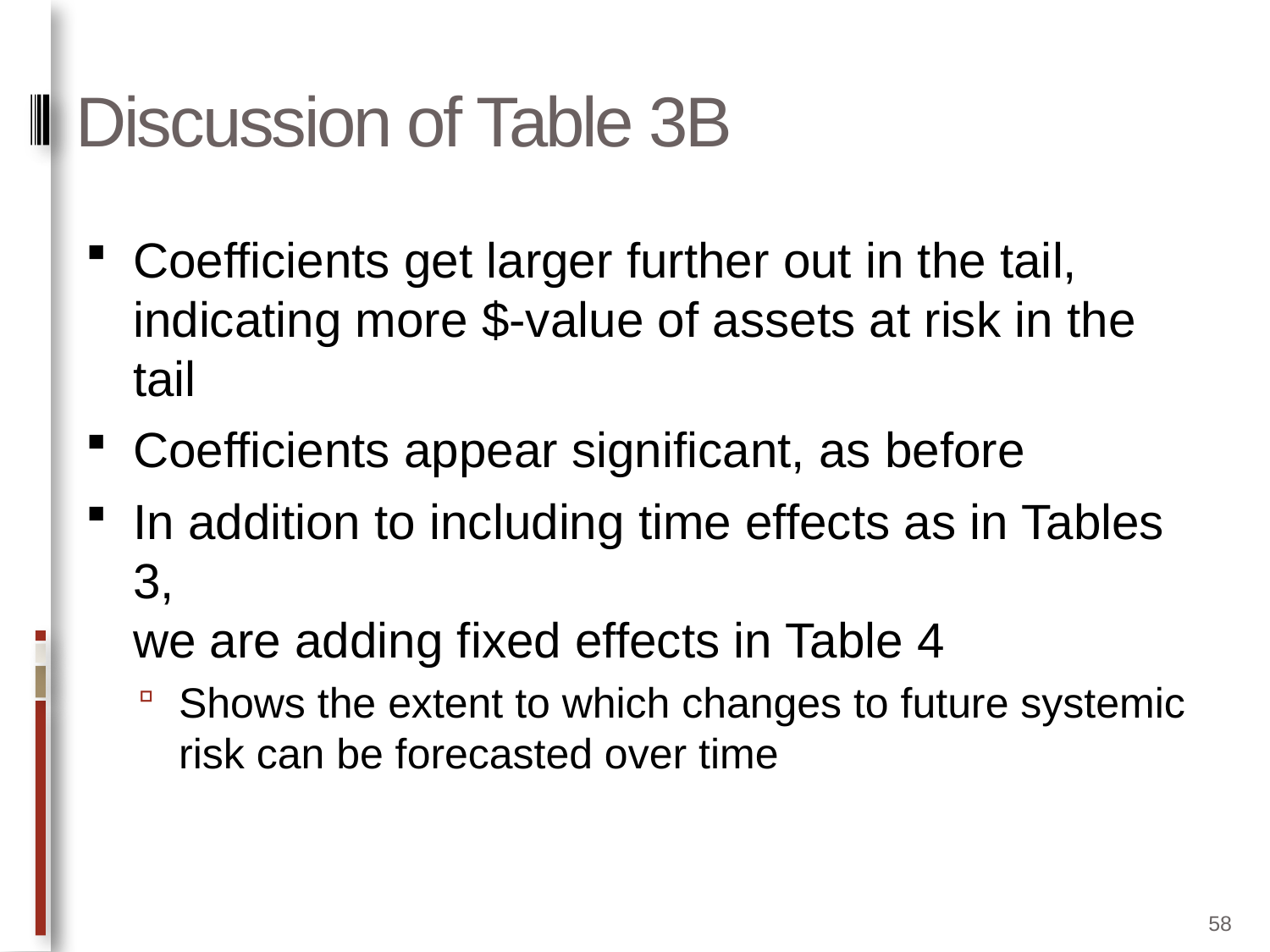

# Discussion of Table 3B
Coefficients get larger further out in the tail, indicating more $-value of assets at risk in the tail
Coefficients appear significant, as before
In addition to including time effects as in Tables 3,
we are adding fixed effects in Table 4
Shows the extent to which changes to future systemic risk can be forecasted over time
58